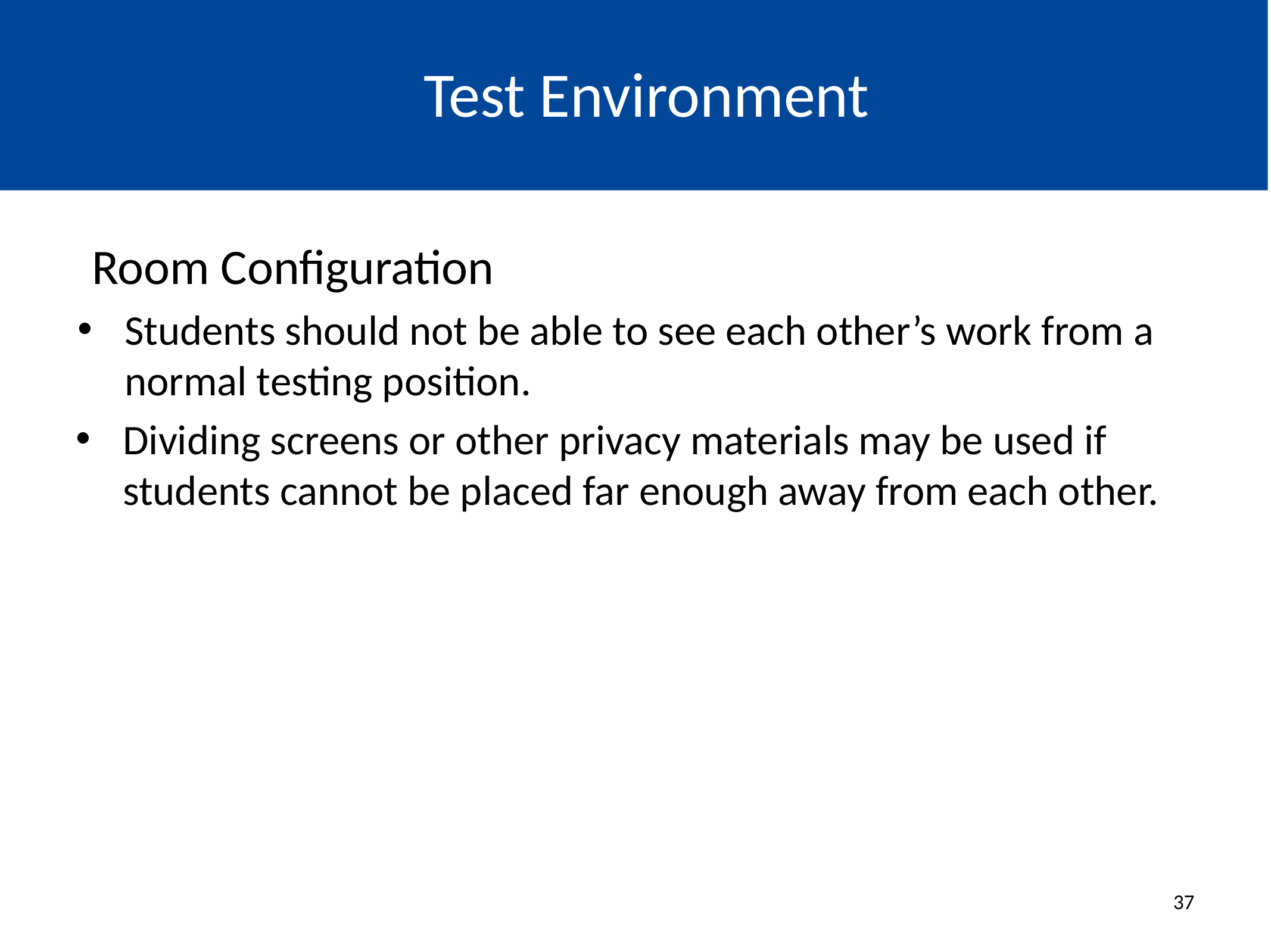

# Test Environment
Room Configuration
Students should not be able to see each other’s work from a normal testing position.
Dividing screens or other privacy materials may be used if students cannot be placed far enough away from each other.
37